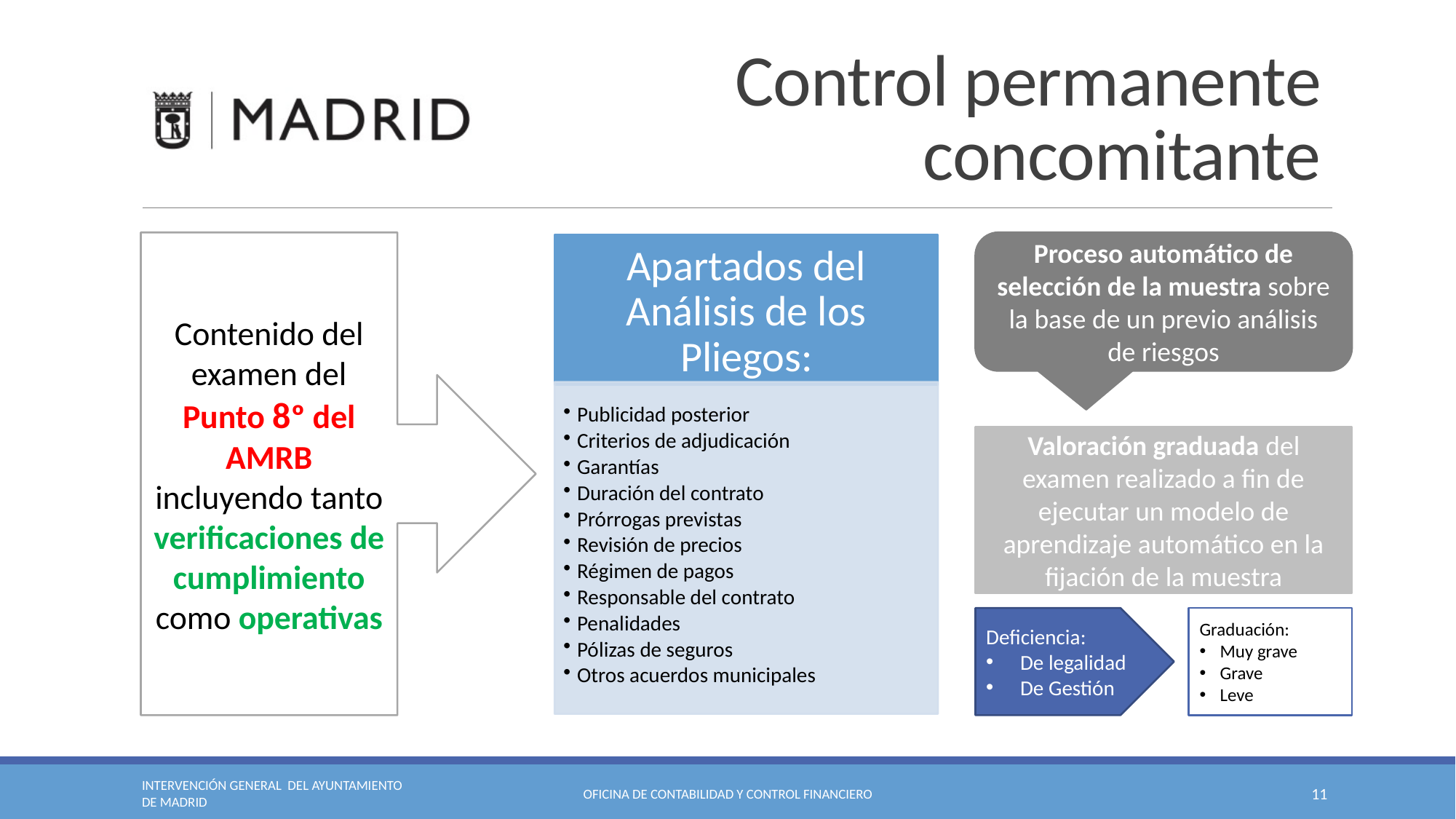

# Control permanente concomitante
Contenido del examen del Punto 8º del AMRB incluyendo tanto verificaciones de cumplimiento como operativas
Proceso automático de selección de la muestra sobre la base de un previo análisis de riesgos
Apartados del
Análisis de los Pliegos:
Publicidad posterior
Criterios de adjudicación
Garantías
Duración del contrato
Prórrogas previstas
Revisión de precios
Régimen de pagos
Responsable del contrato
Penalidades
Pólizas de seguros
Otros acuerdos municipales
Valoración graduada del examen realizado a fin de ejecutar un modelo de aprendizaje automático en la fijación de la muestra
Deficiencia:
De legalidad
De Gestión
Graduación:
Muy grave
Grave
Leve
INTERVENCIÓN GENERAL  DEL AYUNTAMIENTO DE MADRID
Oficina de contabilidad y control financiero
11